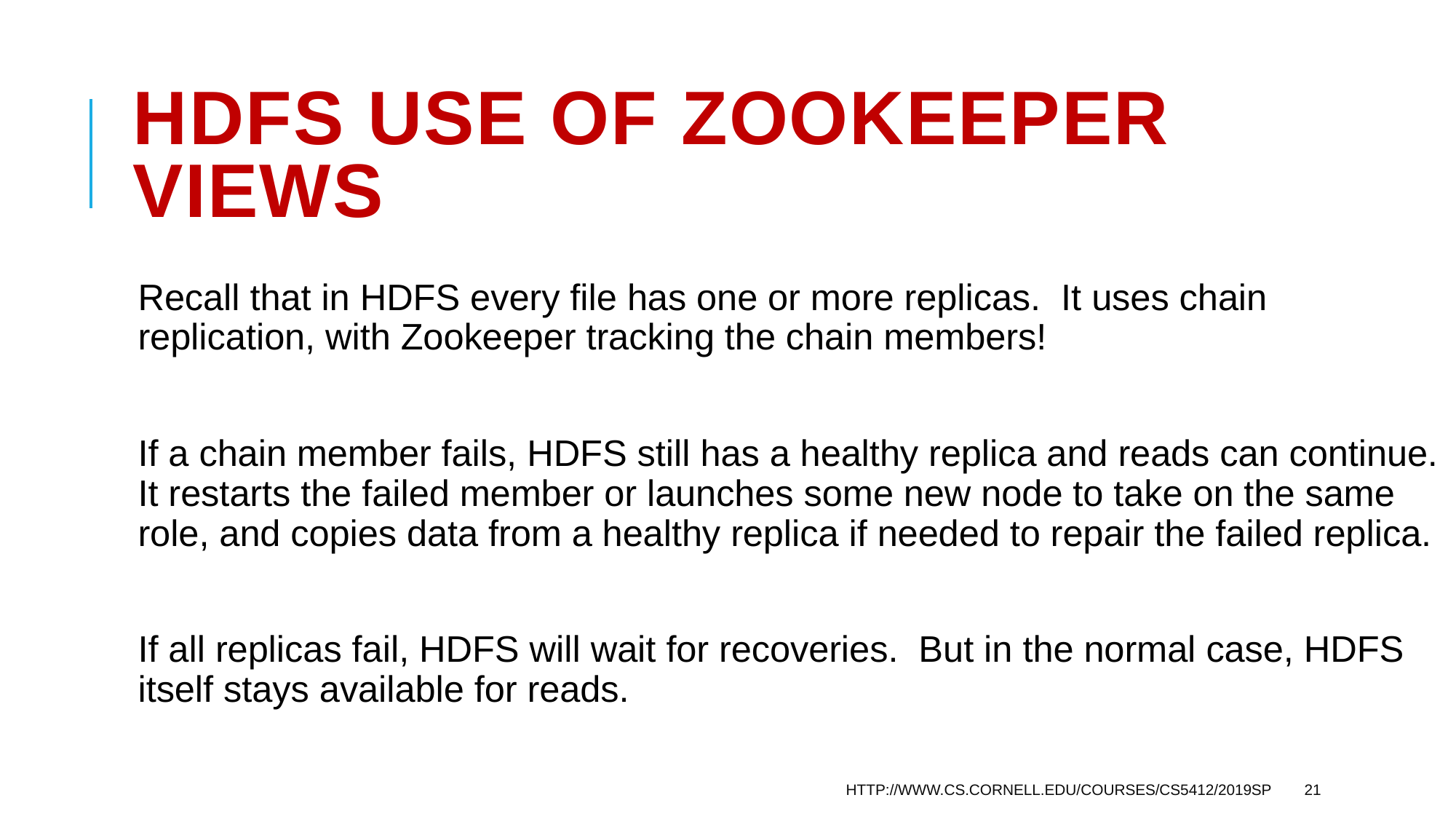

# HDFS use of Zookeeper views
Recall that in HDFS every file has one or more replicas.  It uses chain replication, with Zookeeper tracking the chain members!

If a chain member fails, HDFS still has a healthy replica and reads can continue.  It restarts the failed member or launches some new node to take on the same role, and copies data from a healthy replica if needed to repair the failed replica.

If all replicas fail, HDFS will wait for recoveries.  But in the normal case, HDFS itself stays available for reads.
http://www.cs.cornell.edu/courses/cs5412/2019sp
21